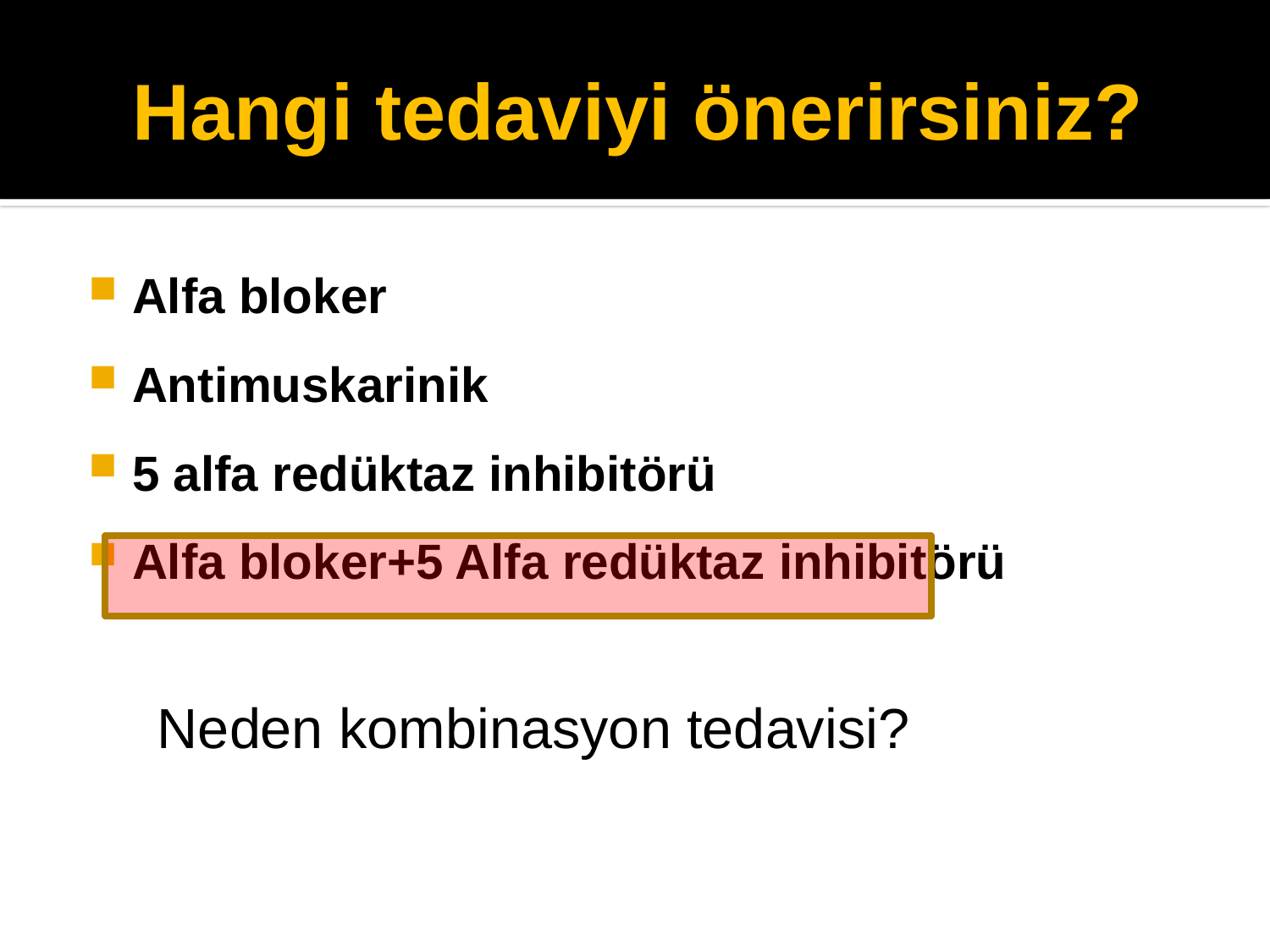

# Hangi tedaviyi önerirsiniz?
Alfa bloker
Antimuskarinik
5 alfa redüktaz inhibitörü
Alfa bloker+5 Alfa redüktaz inhibitörü

Neden kombinasyon tedavisi?